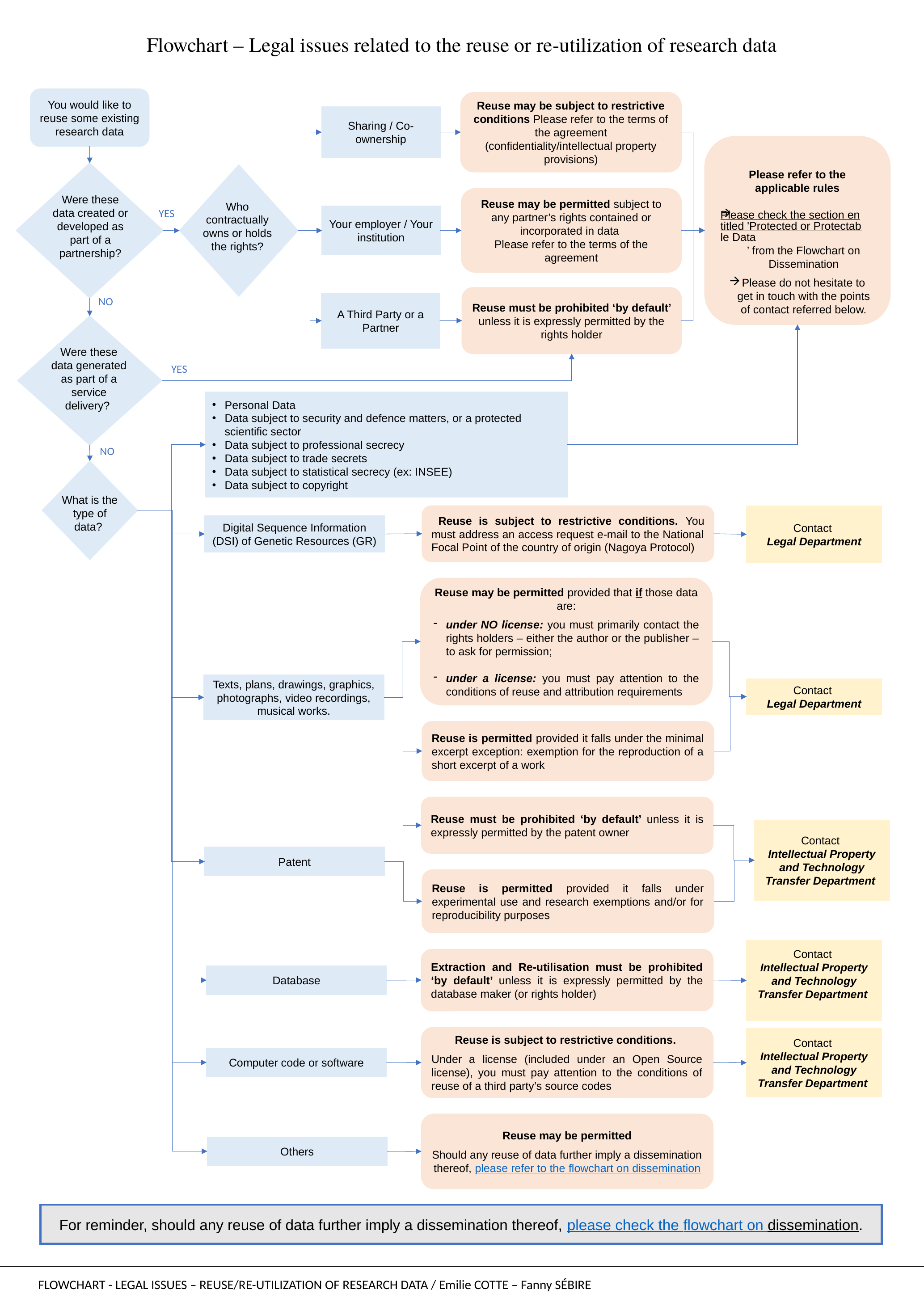

Flowchart – Legal issues related to the reuse or re-utilization of research data
You would like to reuse some existing research data
Reuse may be subject to restrictive conditions Please refer to the terms of the agreement (confidentiality/intellectual property provisions)
Sharing / Co-ownership
Please refer to the applicable rules

Please check the section entitled 'Protected or Protectable Data’ from the Flowchart on Dissemination
Please do not hesitate to get in touch with the points of contact referred below.

Were these data created or developed as part of a partnership?

Who contractually owns or holds the rights?
Reuse may be permitted subject to any partner’s rights contained or incorporated in data
Please refer to the terms of the agreement
YES
Your employer / Your institution
Reuse must be prohibited ‘by default’ unless it is expressly permitted by the rights holder
NO
A Third Party or a Partner

Were these data generated as part of a service delivery?
YES
Personal Data
Data subject to security and defence matters, or a protected scientific sector
Data subject to professional secrecy
Data subject to trade secrets
Data subject to statistical secrecy (ex: INSEE)
Data subject to copyright
NO

What is the type of data?
 Reuse is subject to restrictive conditions. You must address an access request e-mail to the National Focal Point of the country of origin (Nagoya Protocol)
Contact
Legal Department
Digital Sequence Information (DSI) of Genetic Resources (GR)
Reuse may be permitted provided that if those data are:
under NO license: you must primarily contact the rights holders – either the author or the publisher –to ask for permission;

under a license: you must pay attention to the conditions of reuse and attribution requirements
Texts, plans, drawings, graphics, photographs, video recordings, musical works.
Contact
Legal Department
Reuse is permitted provided it falls under the minimal excerpt exception: exemption for the reproduction of a short excerpt of a work
Reuse must be prohibited ‘by default’ unless it is expressly permitted by the patent owner
Contact
Intellectual Property and Technology Transfer Department
Patent
Reuse is permitted provided it falls under experimental use and research exemptions and/or for reproducibility purposes
Contact
Intellectual Property and Technology Transfer Department

Extraction and Re-utilisation must be prohibited ‘by default’ unless it is expressly permitted by the database maker (or rights holder)
Database
Reuse is subject to restrictive conditions.
Under a license (included under an Open Source license), you must pay attention to the conditions of reuse of a third party’s source codes
Contact
Intellectual Property and Technology Transfer Department
Computer code or software
Reuse may be permitted
Should any reuse of data further imply a dissemination thereof, please refer to the flowchart on dissemination
Others
For reminder, should any reuse of data further imply a dissemination thereof, please check the flowchart on dissemination.
FLOWCHART - LEGAL ISSUES – REUSE/RE-UTILIZATION OF RESEARCH DATA / Emilie COTTE – Fanny SÉBIRE